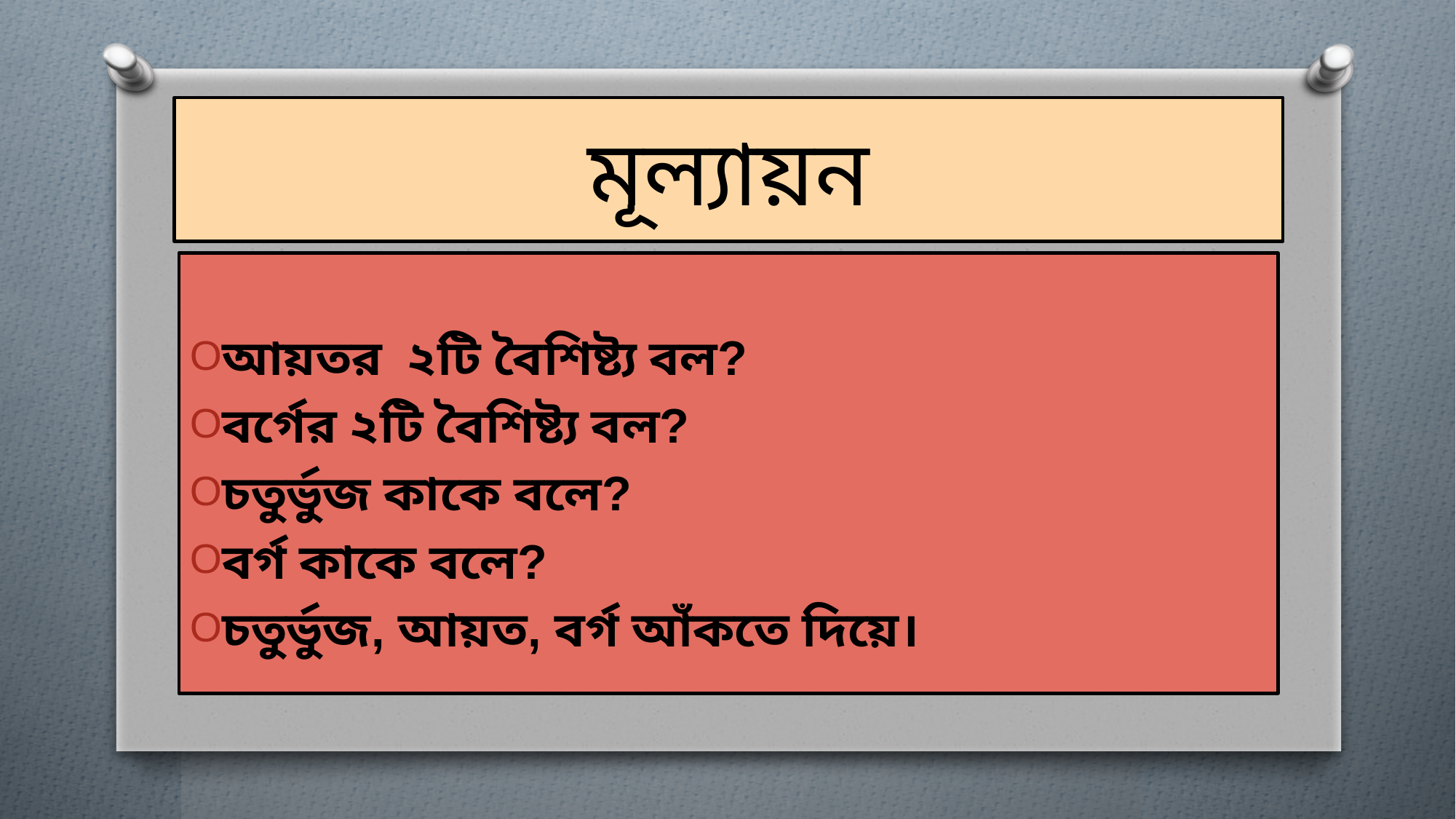

# মূল্যায়ন

আয়তর  ২টি বৈশিষ্ট্য বল?
বর্গের ২টি বৈশিষ্ট্য বল?
চতুর্ভুজ কাকে বলে?
বর্গ কাকে বলে?
চতুর্ভুজ, আয়ত, বর্গ আঁকতে দিয়ে।